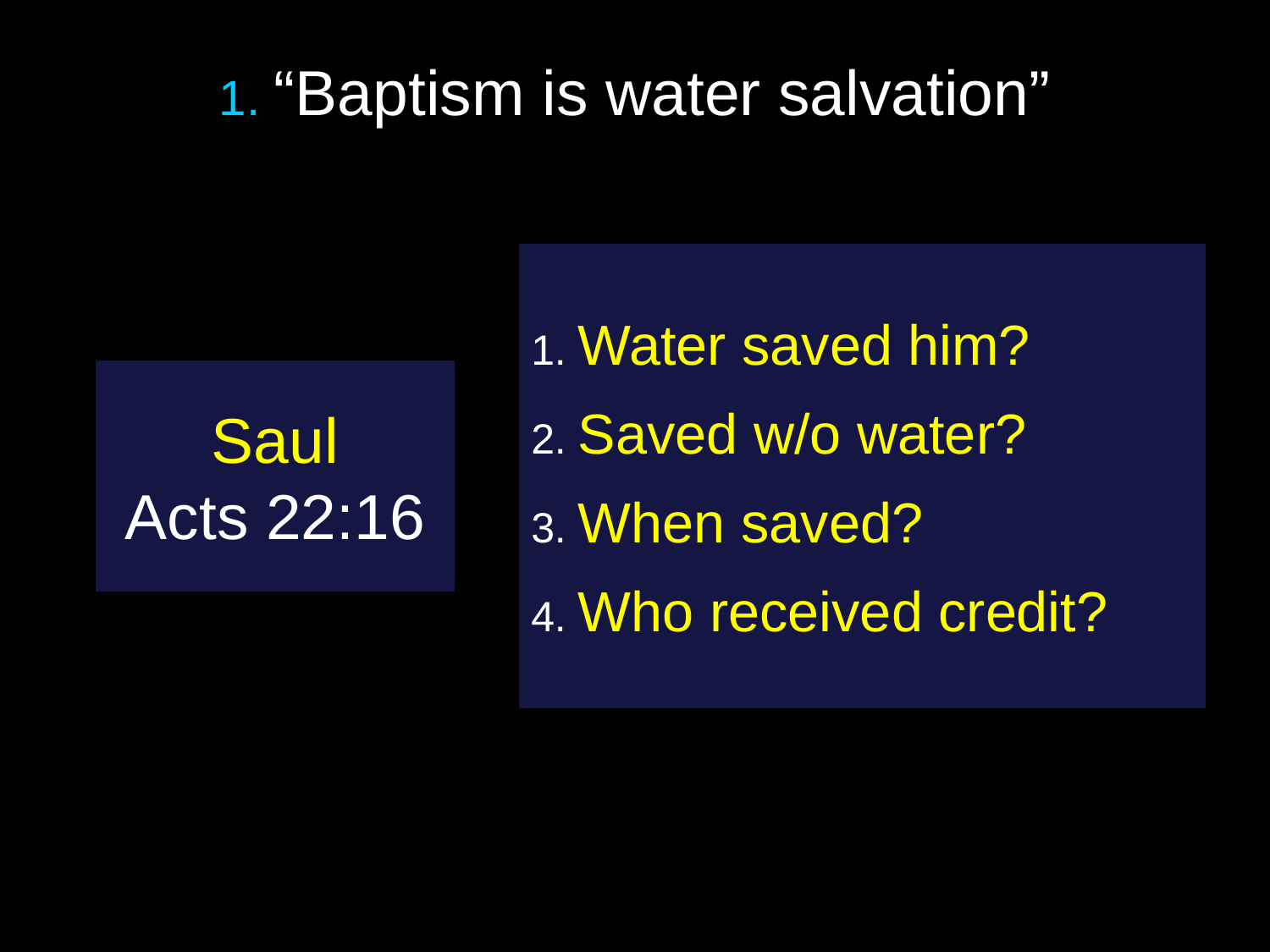

# 1. “Baptism is water salvation”

1. Water saved him?
2. Saved w/o water?
3. When saved?
4. Who received credit?
Saul
Acts 22:16